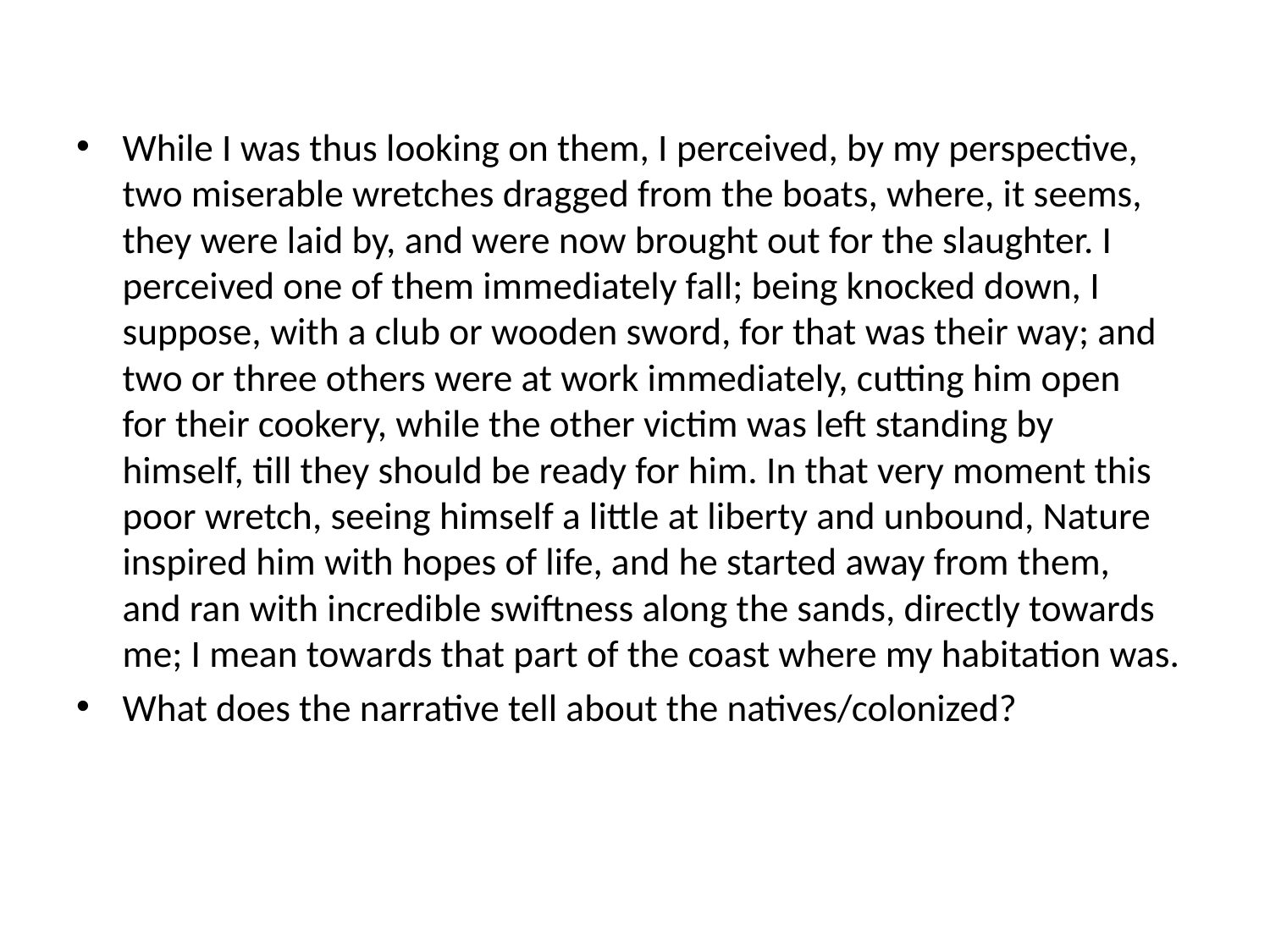

While I was thus looking on them, I perceived, by my perspective, 
two miserable wretches dragged from the boats, where, it seems, 
they were laid by, and were now brought out for the slaughter. I 
perceived one of them immediately fall; being knocked down, I 
suppose, with a club or wooden sword, for that was their way; and 
two or three others were at work immediately, cutting him open for their cookery, while the other victim was left standing by himself, till they should be ready for him. In that very moment this poor wretch, seeing himself a little at liberty and unbound, Nature 
inspired him with hopes of life, and he started away from them, and ran with incredible swiftness along the sands, directly towards me; I mean towards that part of the coast where my habitation was.
What does the narrative tell about the natives/colonized?